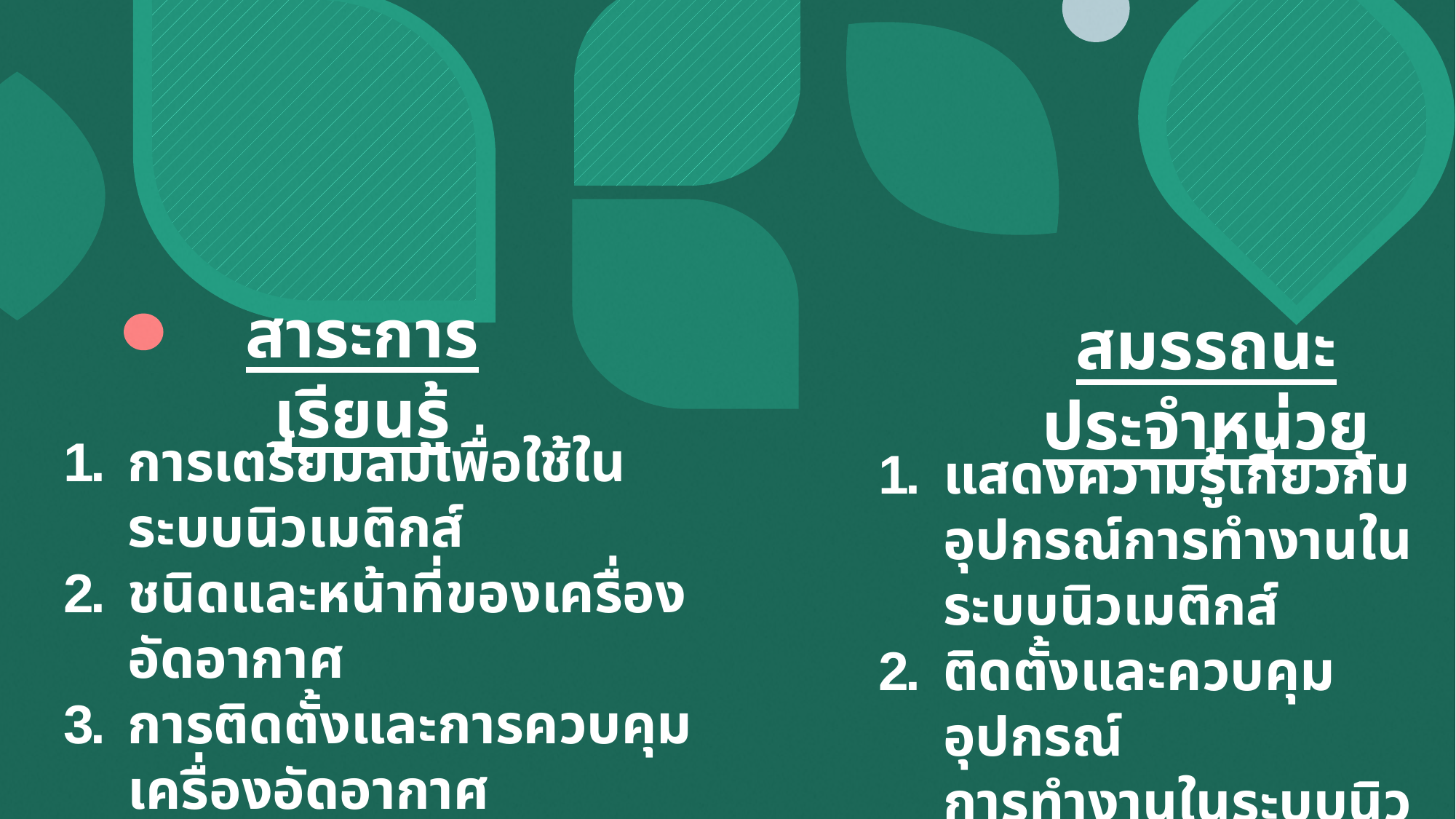

สาระการเรียนรู้
สมรรถนะประจำหน่วย
การเตรียมลมเพื่อใช้ในระบบนิวเมติกส์
ชนิดและหน้าที่ของเครื่องอัดอากาศ
การติดตั้งและการควบคุมเครื่องอัดอากาศ
กระบอกสูบลมในระบบนิวเมติกส์
แสดงความรู้เกี่ยวกับอุปกรณ์การทำงานในระบบนิวเมติกส์
ติดตั้งและควบคุมอุปกรณ์
การทำงานในระบบนิวเมติกส์